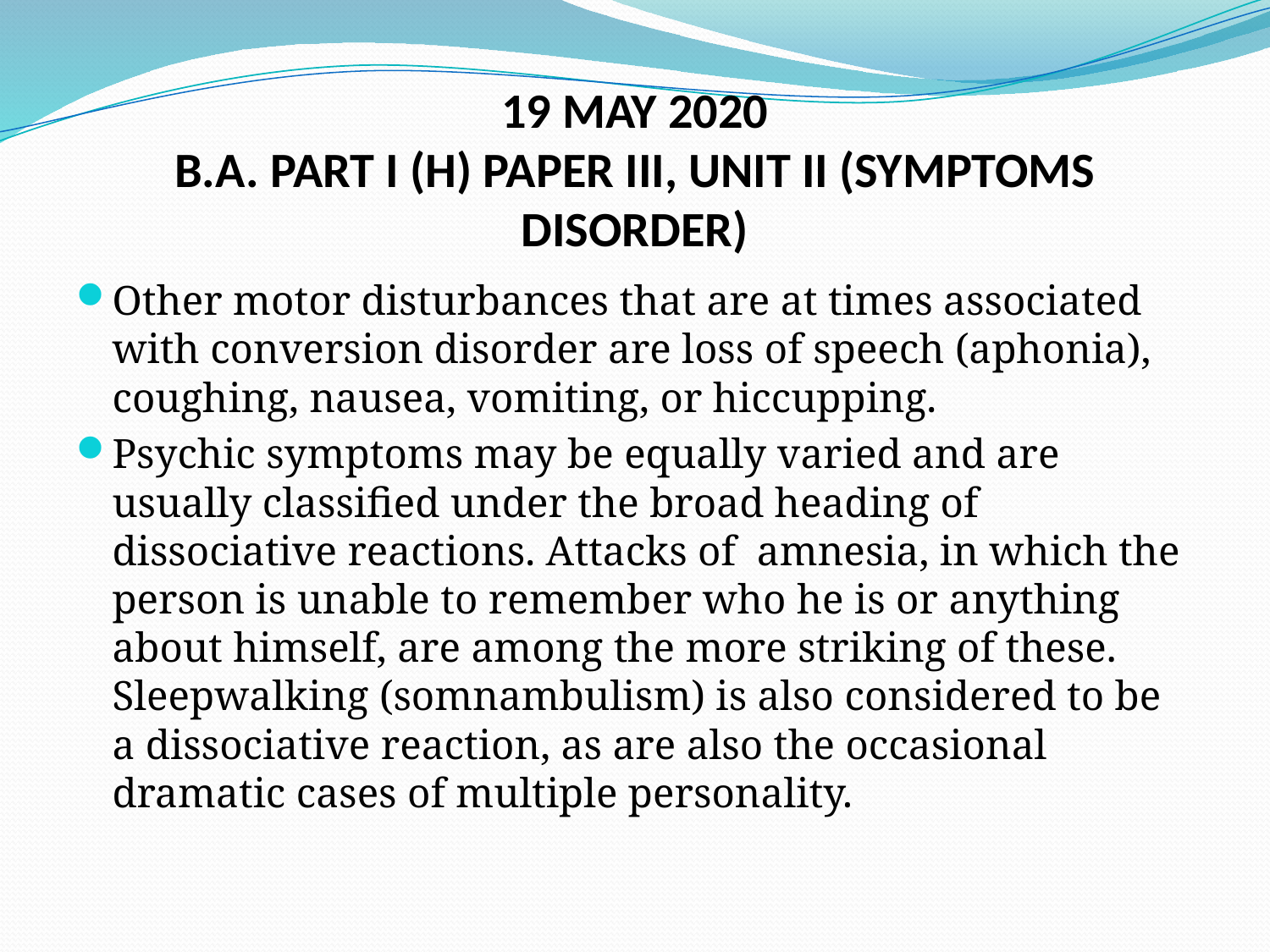

# 19 MAY 2020 B.A. PART I (H) PAPER III, UNIT II (SYMPTOMS DISORDER)
Other motor disturbances that are at times associated with conversion disorder are loss of speech (aphonia), coughing, nausea, vomiting, or hiccupping.
Psychic symptoms may be equally varied and are usually classified under the broad heading of dissociative reactions. Attacks of  amnesia, in which the person is unable to remember who he is or anything about himself, are among the more striking of these. Sleepwalking (somnambulism) is also considered to be a dissociative reaction, as are also the occasional dramatic cases of multiple personality.